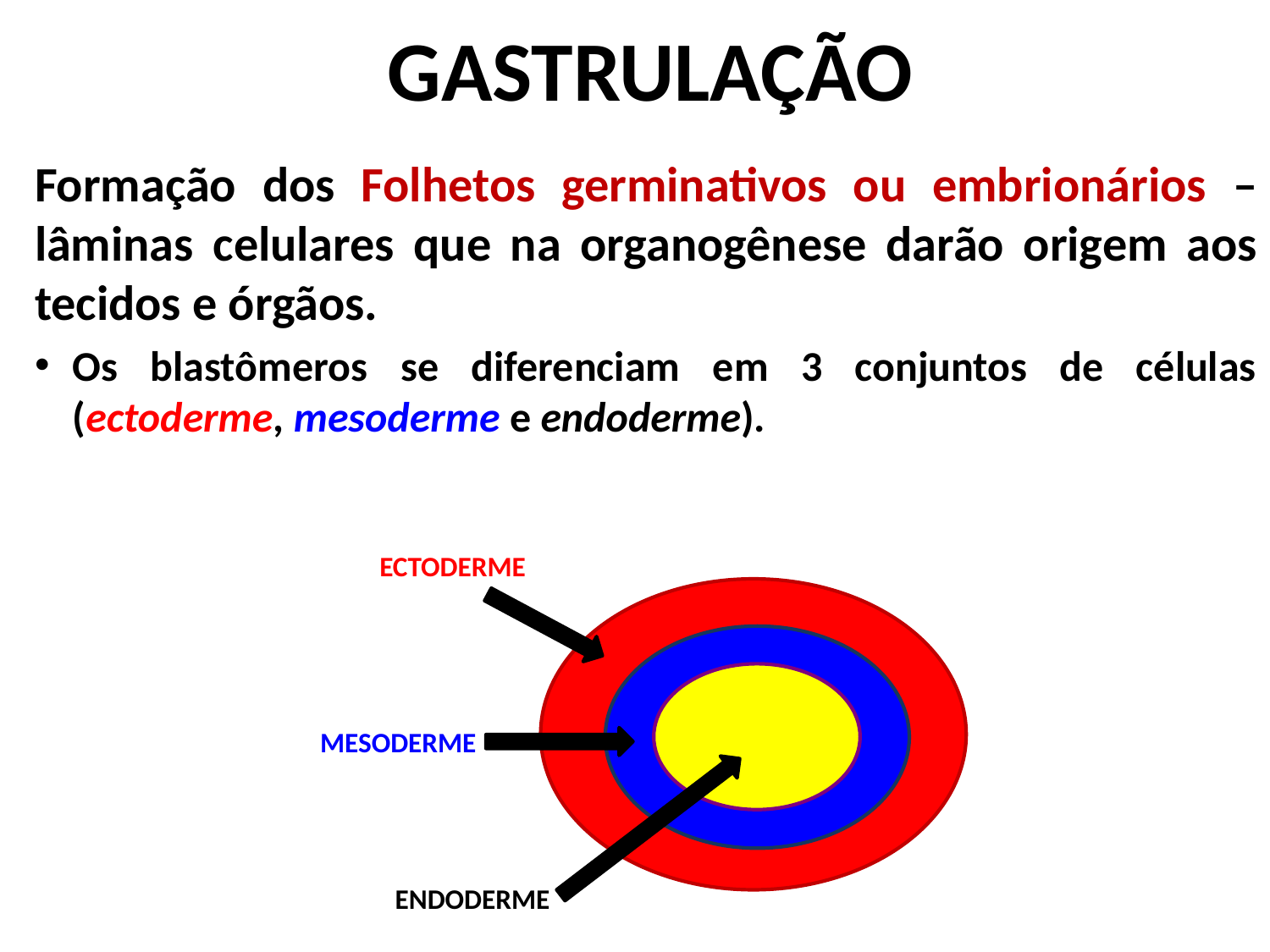

# GASTRULAÇÃO
Formação dos Folhetos germinativos ou embrionários – lâminas celulares que na organogênese darão origem aos tecidos e órgãos.
Os blastômeros se diferenciam em 3 conjuntos de células (ectoderme, mesoderme e endoderme).

ECTODERME

MESODERME

ENDODERME